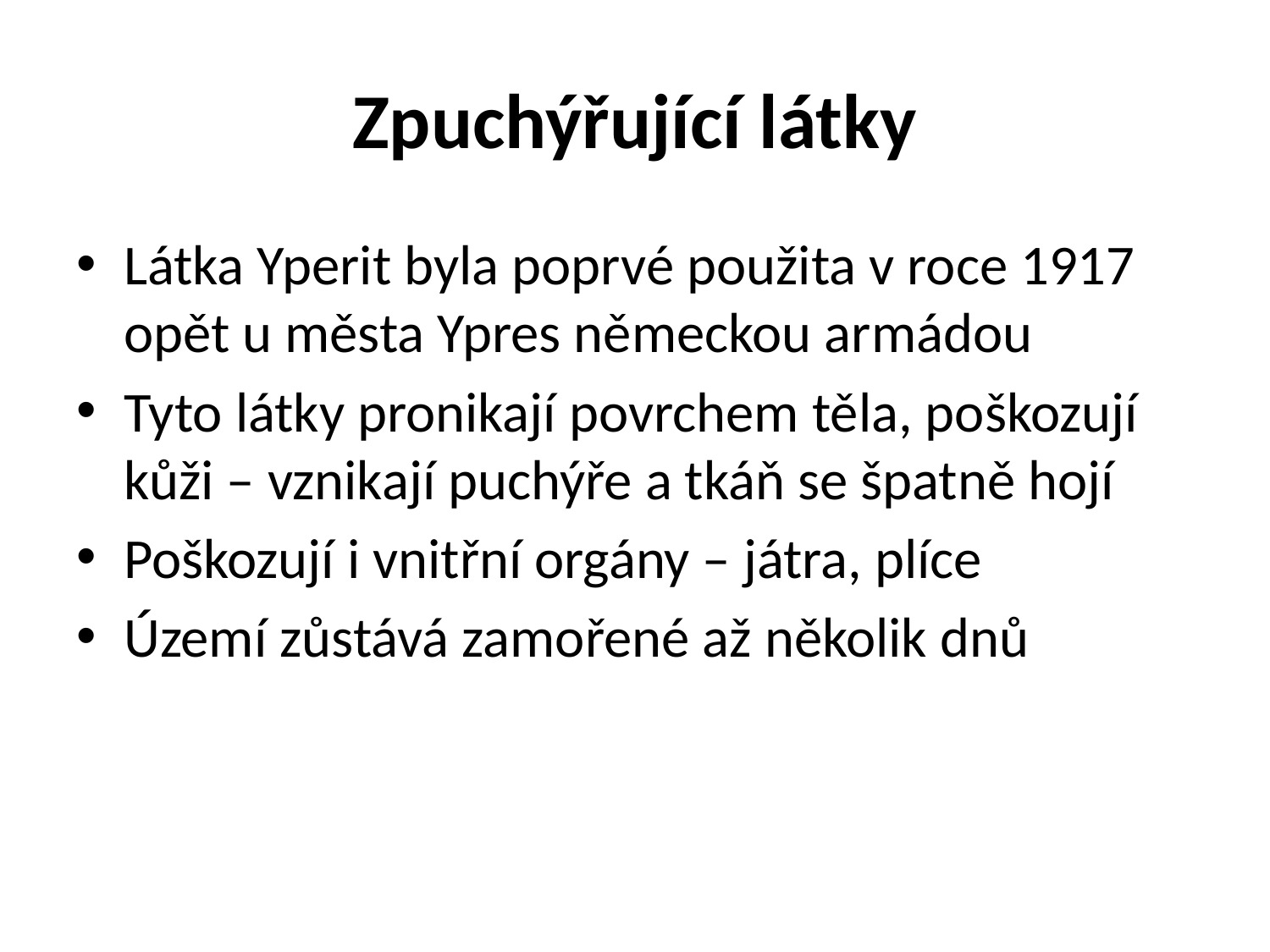

# Zpuchýřující látky
Látka Yperit byla poprvé použita v roce 1917 opět u města Ypres německou armádou
Tyto látky pronikají povrchem těla, poškozují kůži – vznikají puchýře a tkáň se špatně hojí
Poškozují i vnitřní orgány – játra, plíce
Území zůstává zamořené až několik dnů